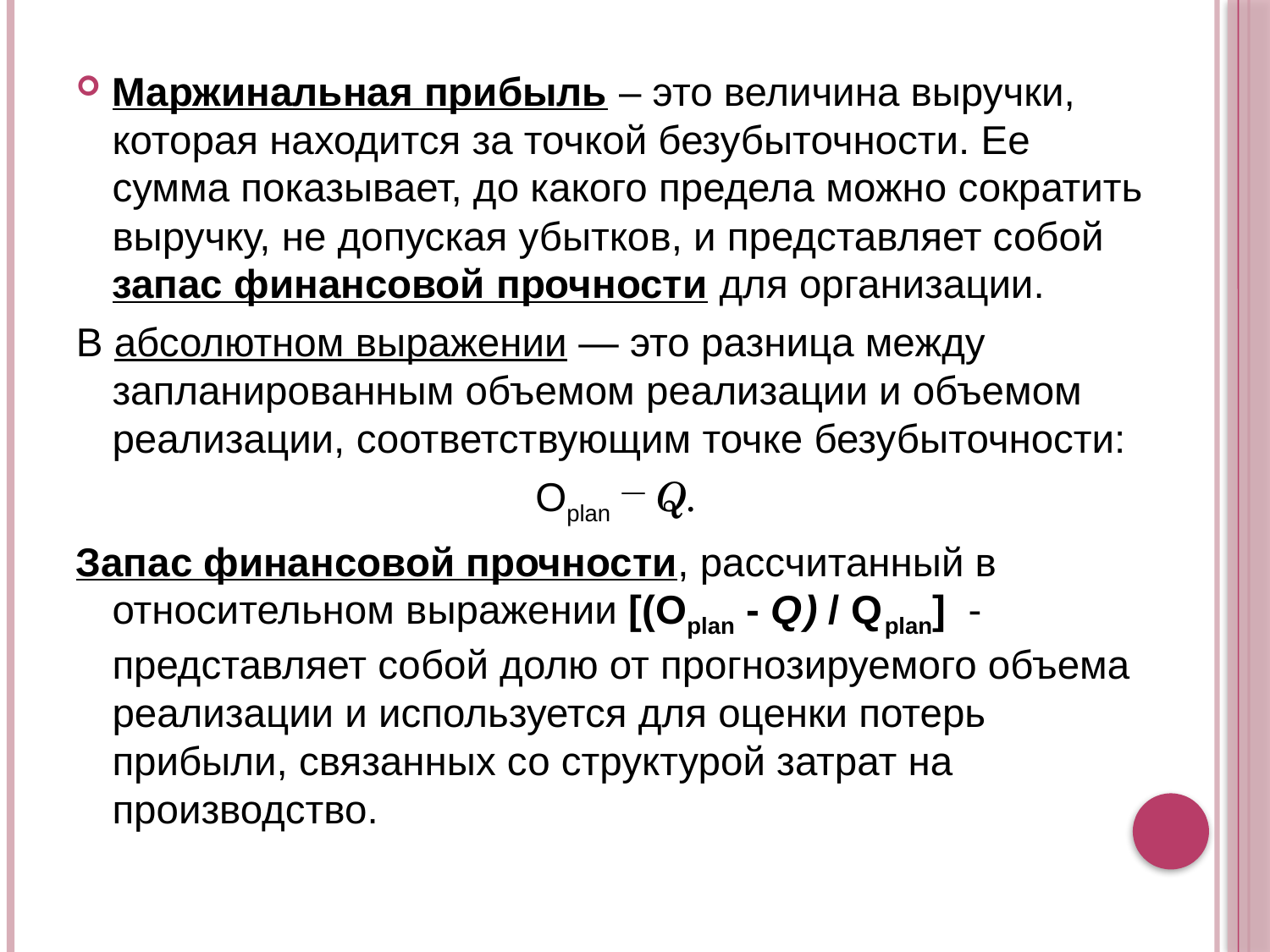

Маржинальная прибыль – это величина выручки, которая находится за точкой безубыточности. Ее сумма показывает, до какого предела можно сократить выручку, не допуская убытков, и представляет собой запас финансовой прочности для организации.
В абсолютном выражении — это разница между запланированным объемом реализации и объемом реализации, соответствующим точке безубыточности:
Oplan — Q.
Запас финансовой прочности, рассчитанный в относительном выражении [(Oplan - Q) / Qplan]  - представляет собой долю от прогнозируемого объема реализации и используется для оценки потерь прибыли, связанных со структурой затрат на производство.